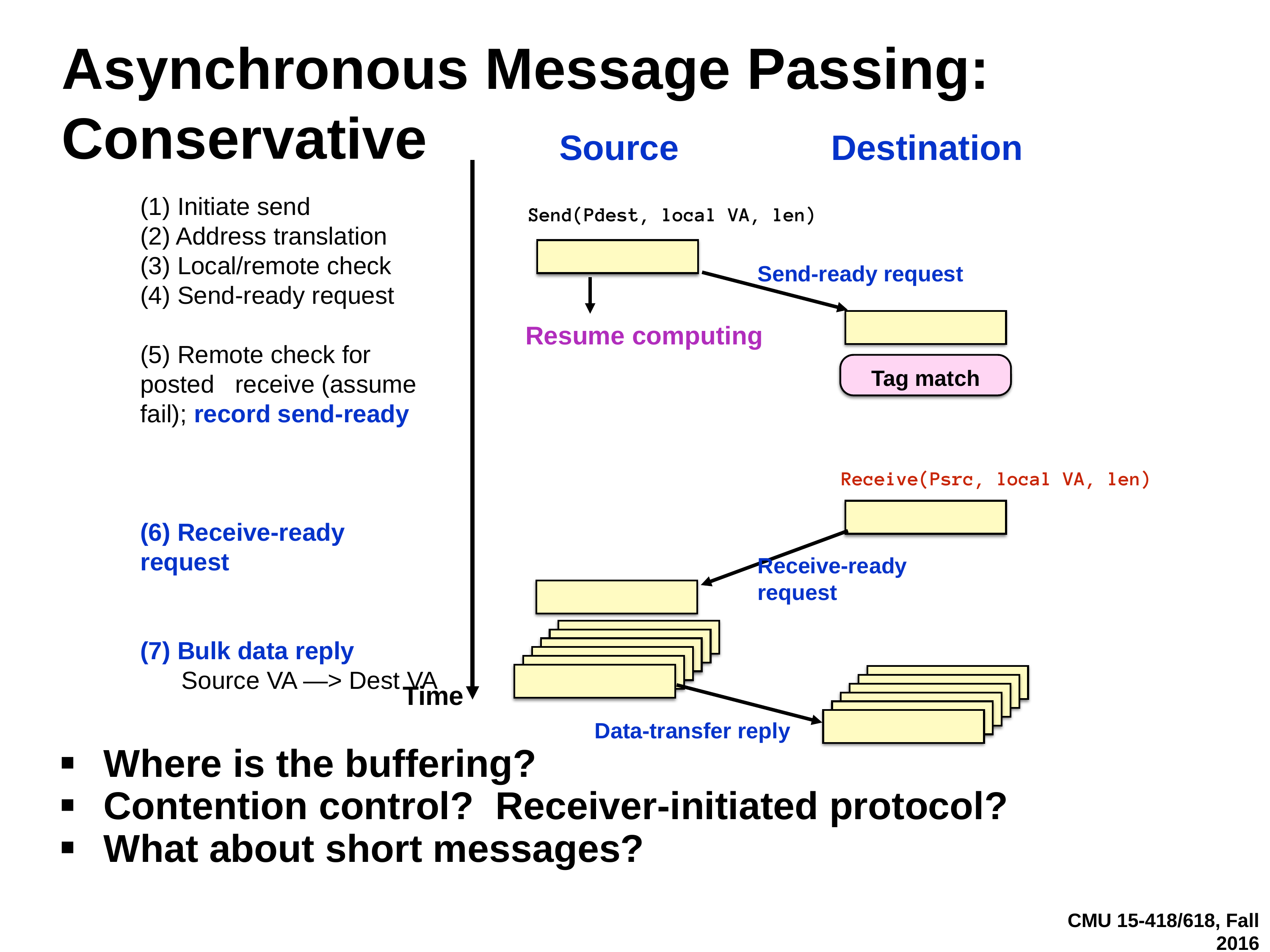

# Asynchronous Message Passing: Conservative
Source
Destination

(1) Initiate send
(2) Address translation
(3) Local/remote check
(4) Send-ready request

(5) Remote check for posted   receive (assume fail); record send-ready

(6) Receive-ready request

(7) Bulk data reply
      Source VA —> Dest VA
Send(Pdest, local VA, len)

Send-ready request

Resume computing

Tag match
Receive(Psrc, local VA, len)

Receive-ready request

Data-transfer reply
Time
Where is the buffering?
Contention control?  Receiver-initiated protocol?
What about short messages?